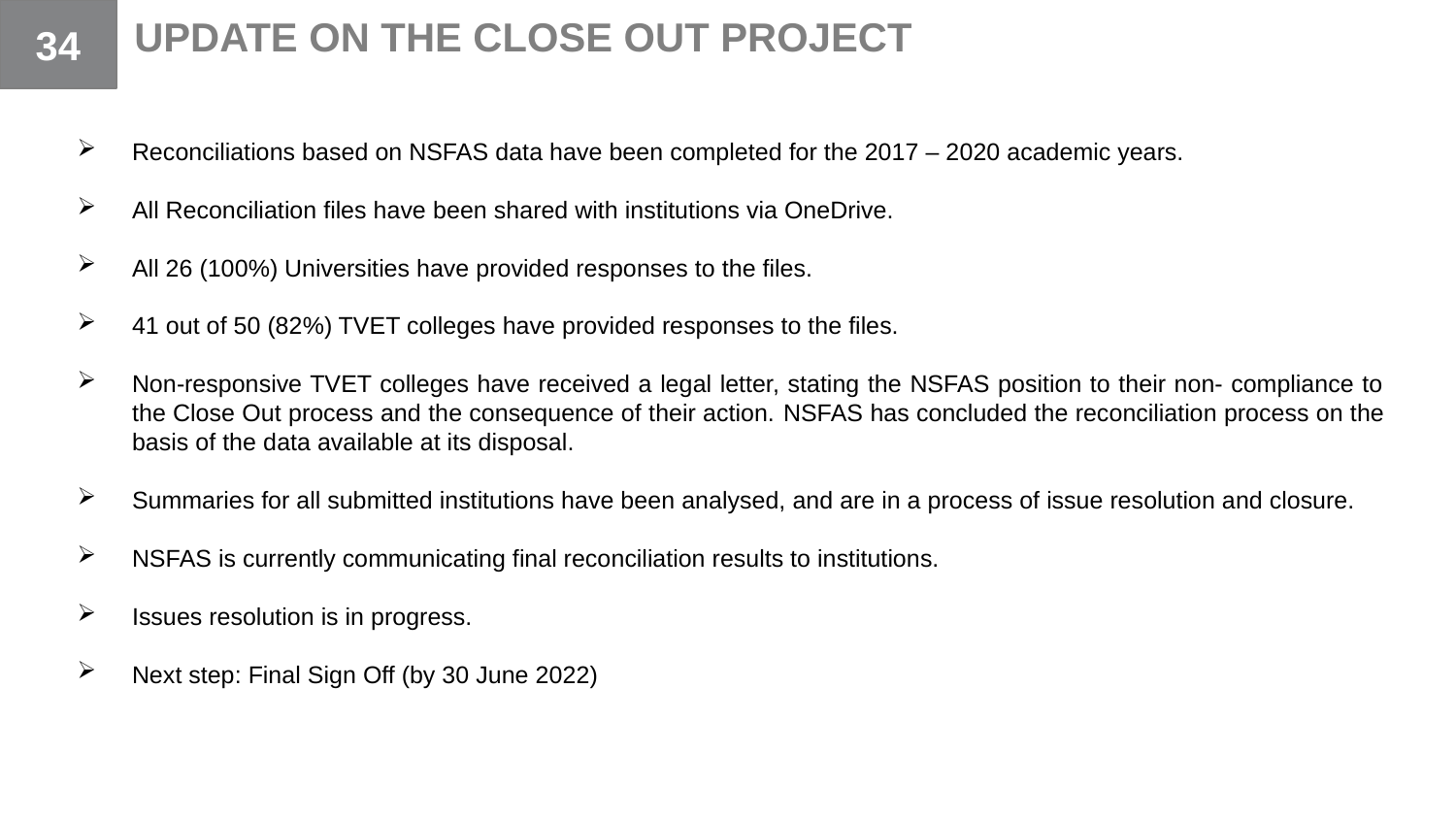

34
UPDATE ON THE CLOSE OUT PROJECT

Reconciliations based on NSFAS data have been completed for the 2017 – 2020 academic years.

All Reconciliation files have been shared with institutions via OneDrive.

All 26 (100%) Universities have provided responses to the files.

41 out of 50 (82%) TVET colleges have provided responses to the files.

Non-responsive TVET colleges have received a legal letter, stating the NSFAS position to their non- compliance to the Close Out process and the consequence of their action. NSFAS has concluded the reconciliation process on the basis of the data available at its disposal.

Summaries for all submitted institutions have been analysed, and are in a process of issue resolution and closure.

NSFAS is currently communicating final reconciliation results to institutions.

Issues resolution is in progress.

Next step: Final Sign Off (by 30 June 2022)